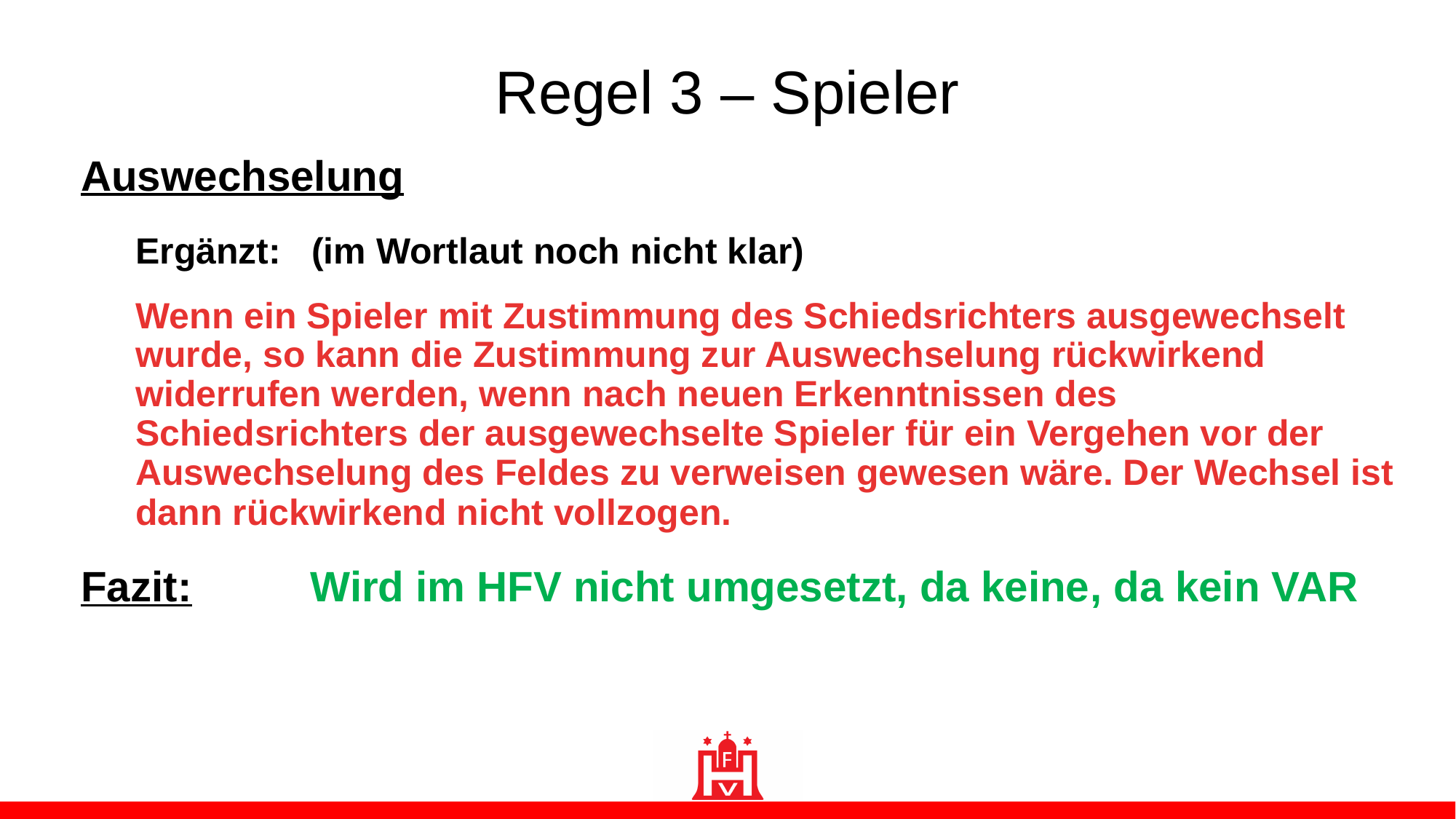

Regel 3 – Spieler
Auswechselung

Ergänzt:   (im Wortlaut noch nicht klar)

Wenn ein Spieler mit Zustimmung des Schiedsrichters ausgewechselt wurde, so kann die Zustimmung zur Auswechselung rückwirkend widerrufen werden, wenn nach neuen Erkenntnissen des Schiedsrichters der ausgewechselte Spieler für ein Vergehen vor der Auswechselung des Feldes zu verweisen gewesen wäre. Der Wechsel ist dann rückwirkend nicht vollzogen.

Fazit:          Wird im HFV nicht umgesetzt, da keine, da kein VAR